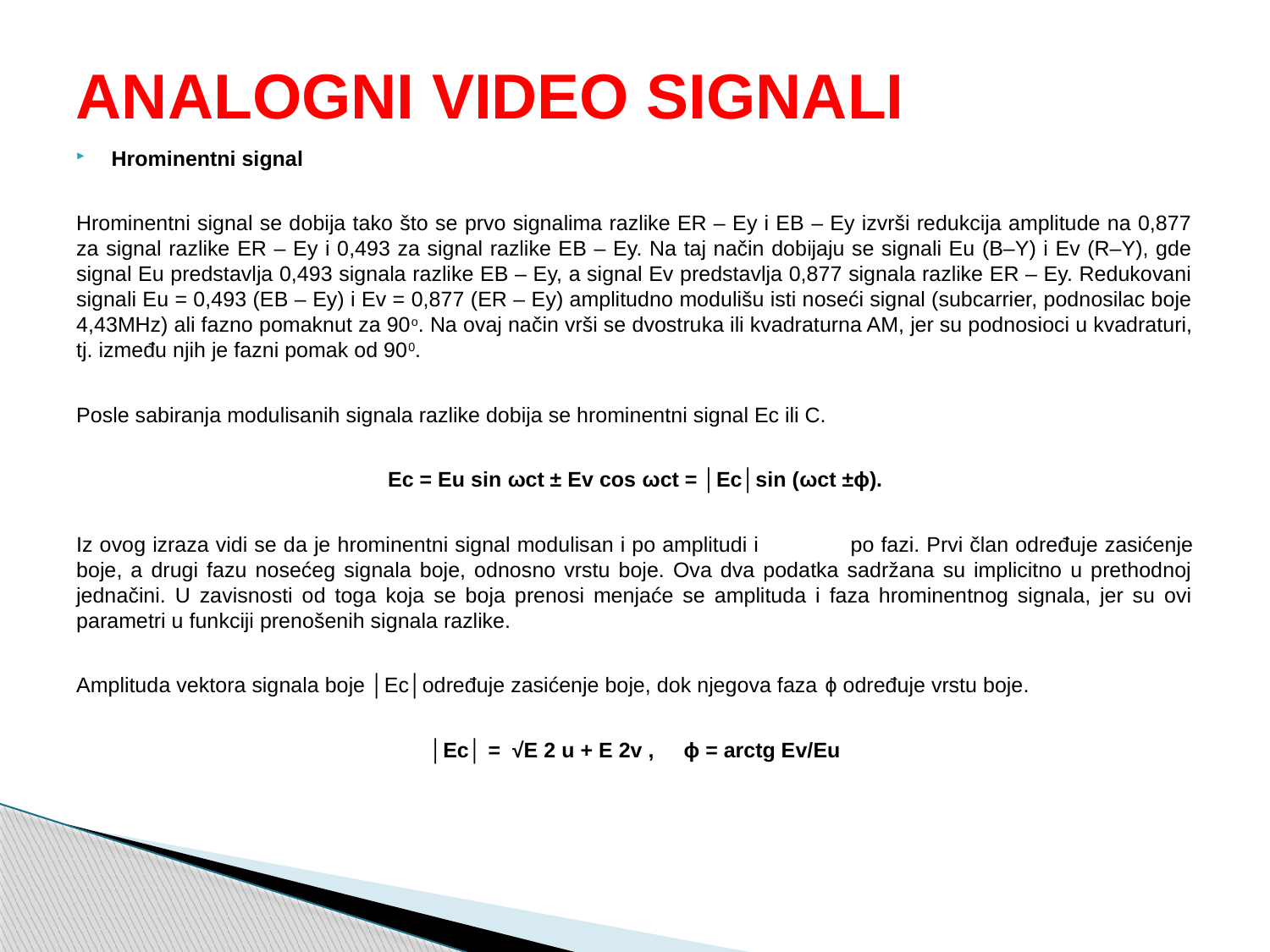

# ANALOGNI VIDEO SIGNALI
Hrominentni signal

Hrominentni signal se dobija tako što se prvo signalima razlike ER – Ey i EB – Ey izvrši redukcija amplitude na 0,877 za signal razlike ER – Ey i 0,493 za signal razlike EB – Ey. Na taj način dobijaju se signali Eu (B–Y) i Ev (R–Y), gde signal Eu predstavlja 0,493 signala razlike EB – Ey, a signal Ev predstavlja 0,877 signala razlike ER – Ey. Redukovani signali Eu = 0,493 (EB – Ey) i Ev = 0,877 (ER – Ey) amplitudno modulišu isti noseći signal (subcarrier, podnosilac boje 4,43MHz) ali fazno pomaknut za 90o. Na ovaj način vrši se dvostruka ili kvadraturna AM, jer su podnosioci u kvadraturi, tj. između njih je fazni pomak od 900.

Posle sabiranja modulisanih signala razlike dobija se hrominentni signal Ec ili C.

Ec = Eu sin ωct ± Ev cos ωct = │Ec│sin (ωct ±ϕ).

Iz ovog izraza vidi se da je hrominentni signal modulisan i po amplitudi i	po fazi. Prvi član određuje zasićenje boje, a drugi fazu nosećeg signala boje, odnosno vrstu boje. Ova dva podatka sadržana su implicitno u prethodnoj jednačini. U zavisnosti od toga koja se boja prenosi menjaće se amplituda i faza hrominentnog signala, jer su ovi parametri u funkciji prenošenih signala razlike.

Amplituda vektora signala boje │Ec│određuje zasićenje boje, dok njegova faza ϕ određuje vrstu boje.

│Ec│ =  √E 2 u + E 2v ,	ϕ = arctg Ev/Eu